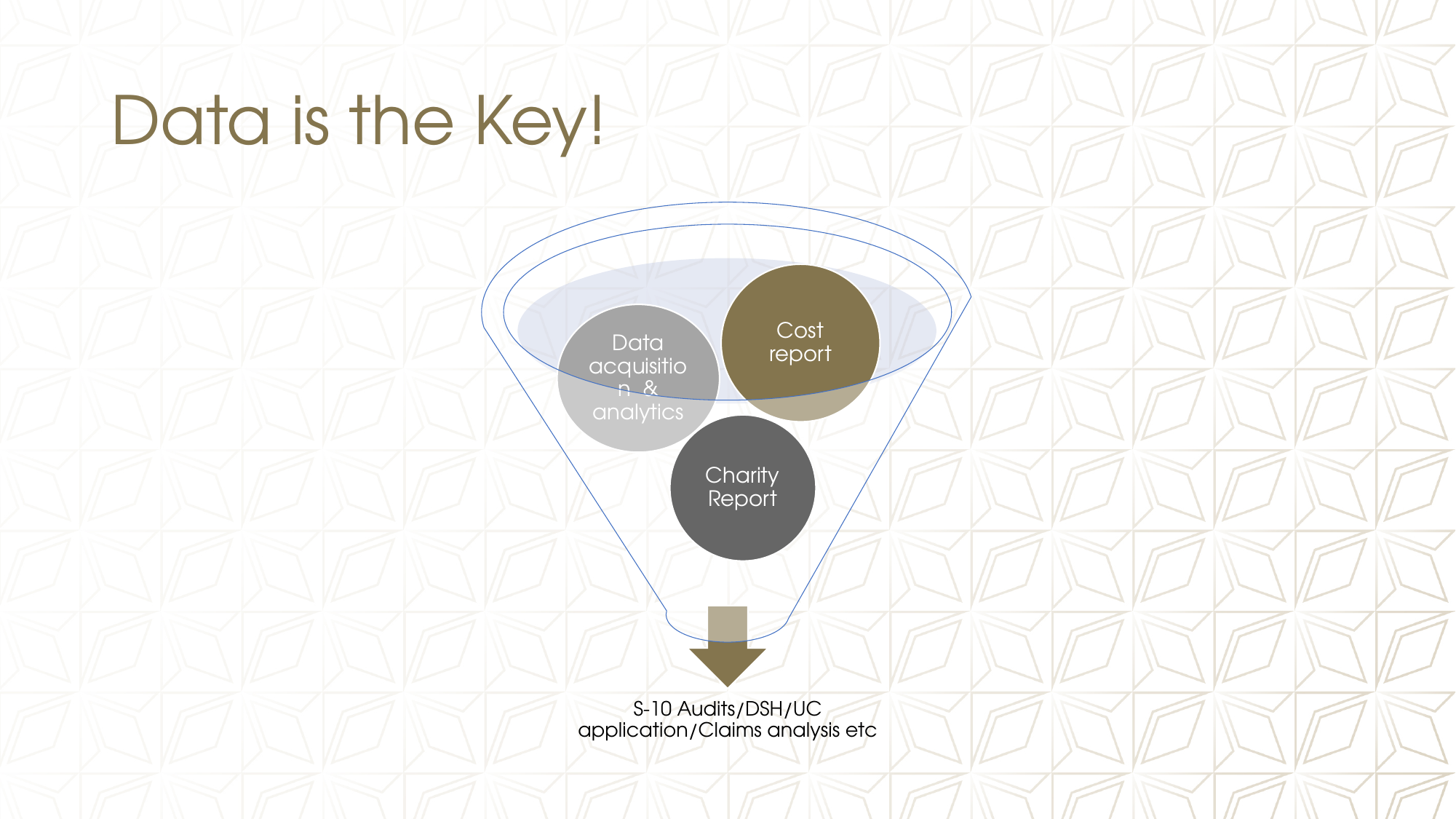

# Data is the Key!

S-10 Audits/DSH/UC application/Claims analysis etc
Charity Report
Data acquisition  & analytics
Cost report